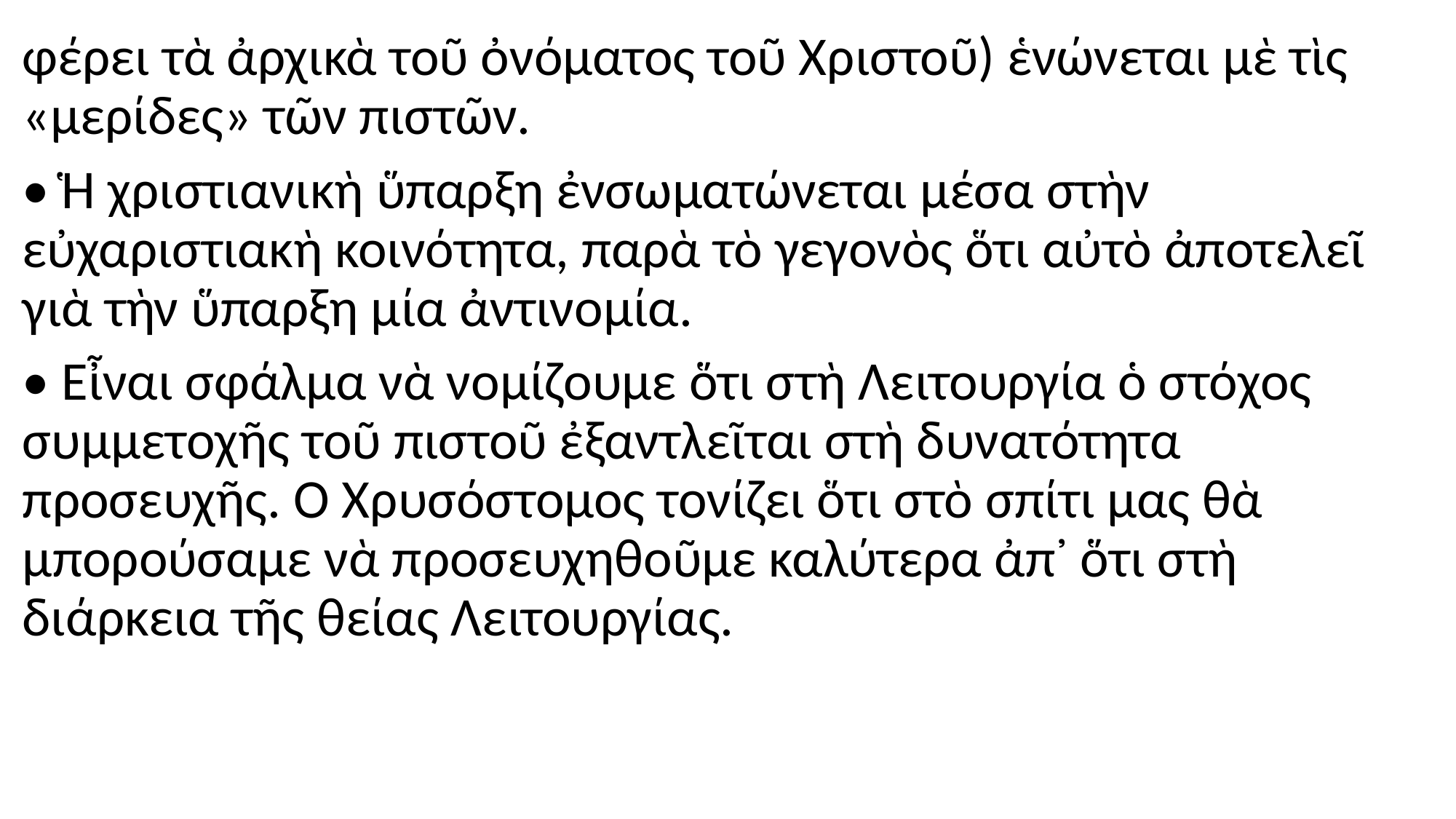

#
φέρει τὰ ἀρχικὰ τοῦ ὀνόματος τοῦ Χριστοῦ) ἑνώνεται μὲ τὶς «μερίδες» τῶν πιστῶν.
• Ἡ χριστιανικὴ ὕπαρξη ἐνσωματώνεται μέσα στὴν εὐχαριστιακὴ κοινότητα, παρὰ τὸ γεγονὸς ὅτι αὐτὸ ἀποτελεῖ γιὰ τὴν ὕπαρξη μία ἀντινομία.
• Εἶναι σφάλμα νὰ νομίζουμε ὅτι στὴ Λειτουργία ὁ στόχος συμμετοχῆς τοῦ πιστοῦ ἐξαντλεῖται στὴ δυνατότητα προσευχῆς. Ὁ Χρυσόστομος τονίζει ὅτι στὸ σπίτι μας θὰ μπορούσαμε νὰ προσευχηθοῦμε καλύτερα ἀπ᾽ ὅτι στὴ διάρκεια τῆς θείας Λειτουργίας.